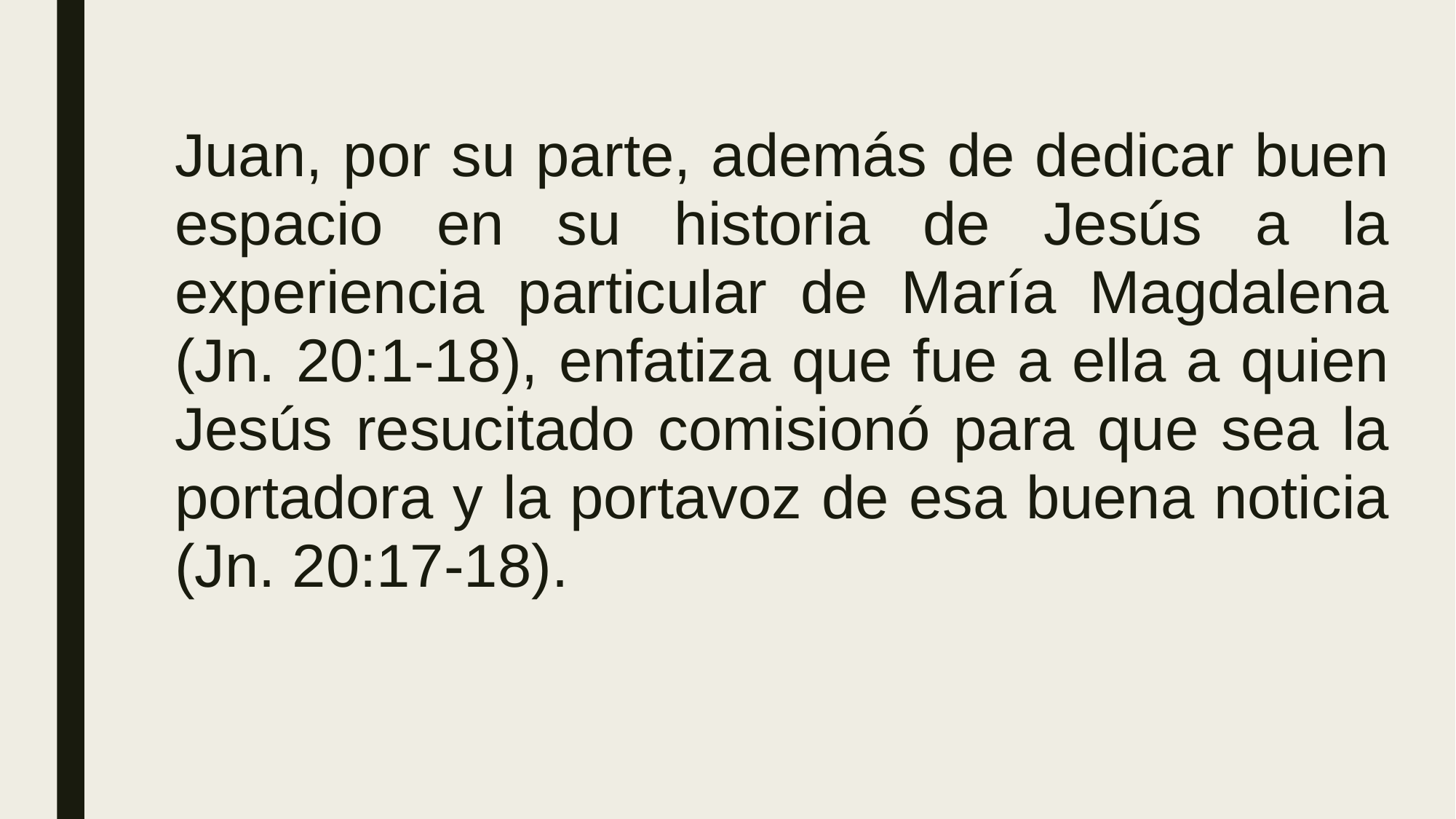

Juan, por su parte, además de dedicar buen espacio en su historia de Jesús a la experiencia particular de María Magdalena (Jn. 20:1-18), enfatiza que fue a ella a quien Jesús resucitado comisionó para que sea la portadora y la portavoz de esa buena noticia (Jn. 20:17-18).